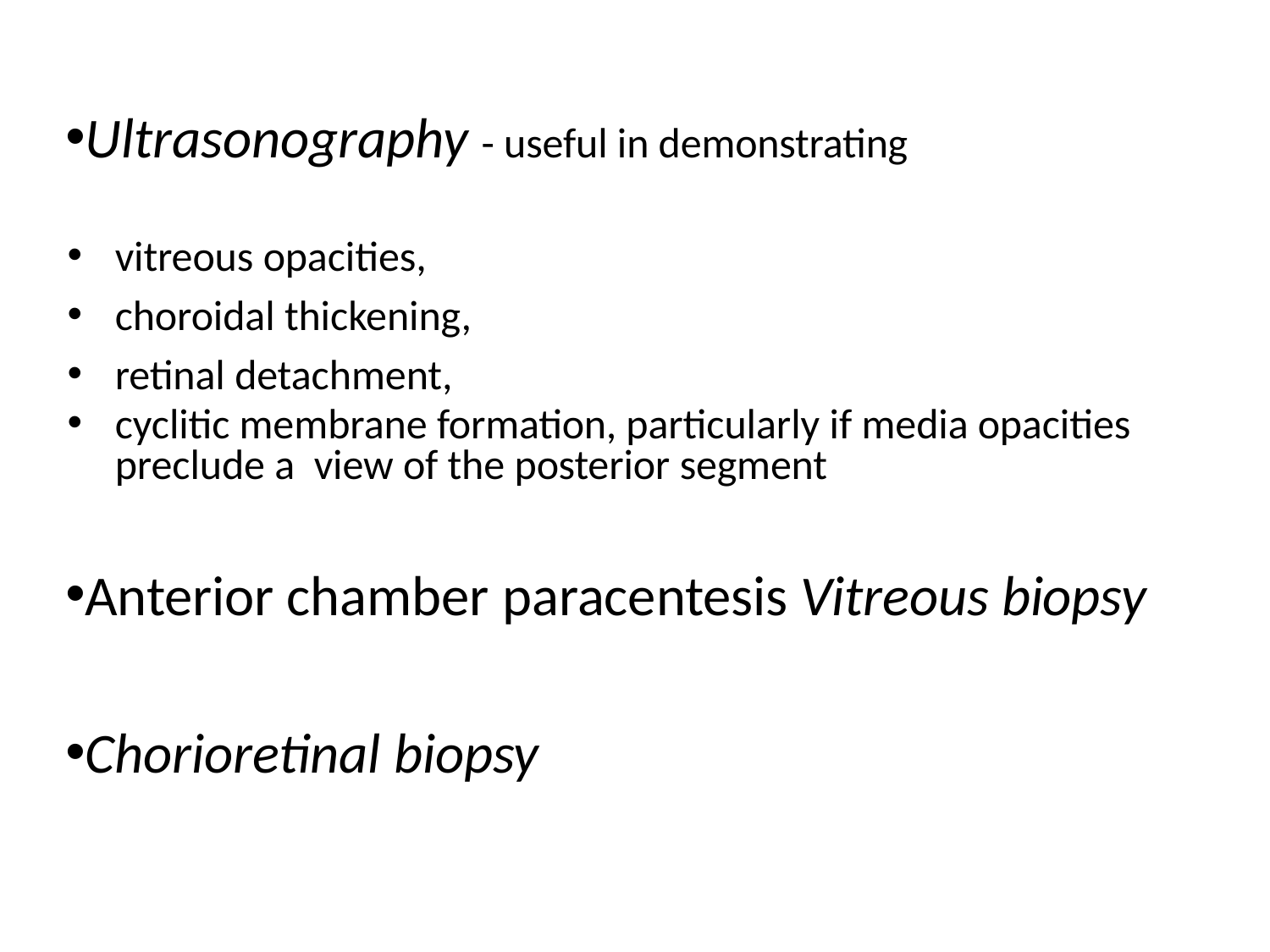

Ultrasonography - useful in demonstrating

vitreous opacities,
choroidal thickening,
retinal detachment,
cyclitic membrane formation, particularly if media opacities preclude a  view of the posterior segment

Anterior chamber paracentesis Vitreous biopsy

Chorioretinal biopsy